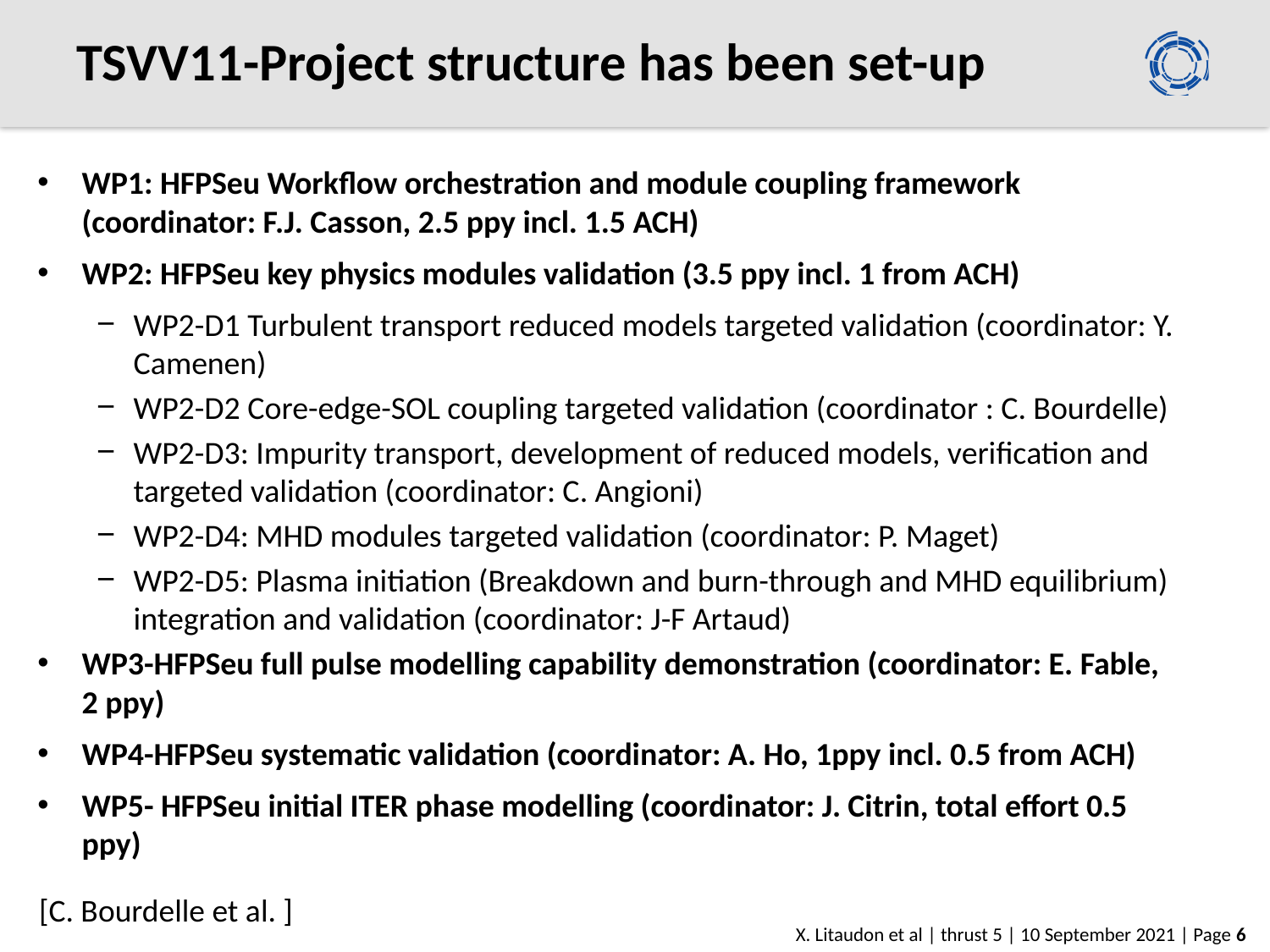

# TSVV11-Project structure has been set-up
WP1: HFPSeu Workflow orchestration and module coupling framework (coordinator: F.J. Casson, 2.5 ppy incl. 1.5 ACH)
WP2: HFPSeu key physics modules validation (3.5 ppy incl. 1 from ACH)
WP2-D1 Turbulent transport reduced models targeted validation (coordinator: Y. Camenen)
WP2-D2 Core-edge-SOL coupling targeted validation (coordinator : C. Bourdelle)
WP2-D3: Impurity transport, development of reduced models, verification and targeted validation (coordinator: C. Angioni)
WP2-D4: MHD modules targeted validation (coordinator: P. Maget)
WP2-D5: Plasma initiation (Breakdown and burn-through and MHD equilibrium) integration and validation (coordinator: J-F Artaud)
WP3-HFPSeu full pulse modelling capability demonstration (coordinator: E. Fable, 2 ppy)
WP4-HFPSeu systematic validation (coordinator: A. Ho, 1ppy incl. 0.5 from ACH)
WP5- HFPSeu initial ITER phase modelling (coordinator: J. Citrin, total effort 0.5 ppy)
[C. Bourdelle et al. ]